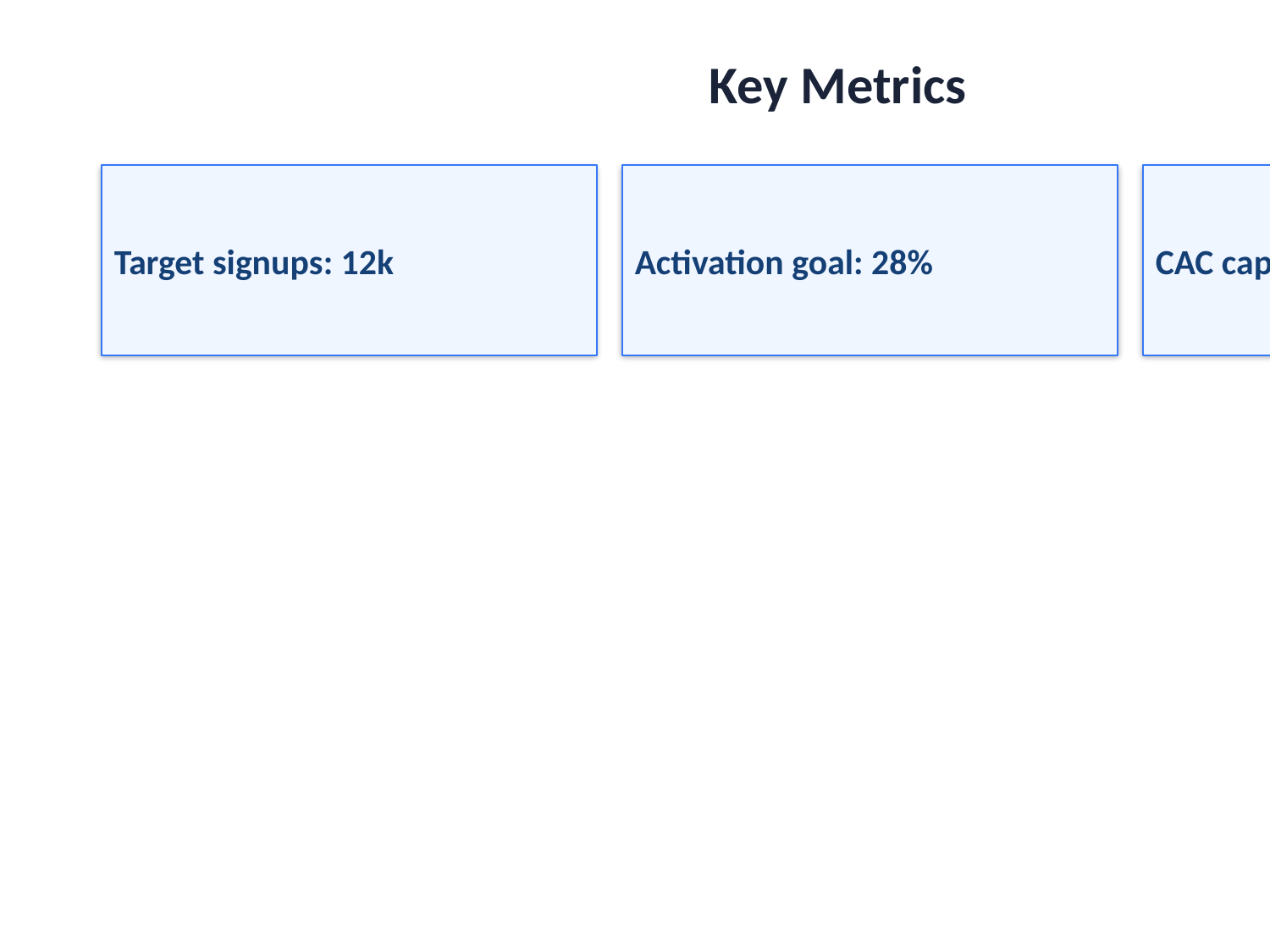

Key Metrics
Target signups: 12k
Activation goal: 28%
CAC cap: $14